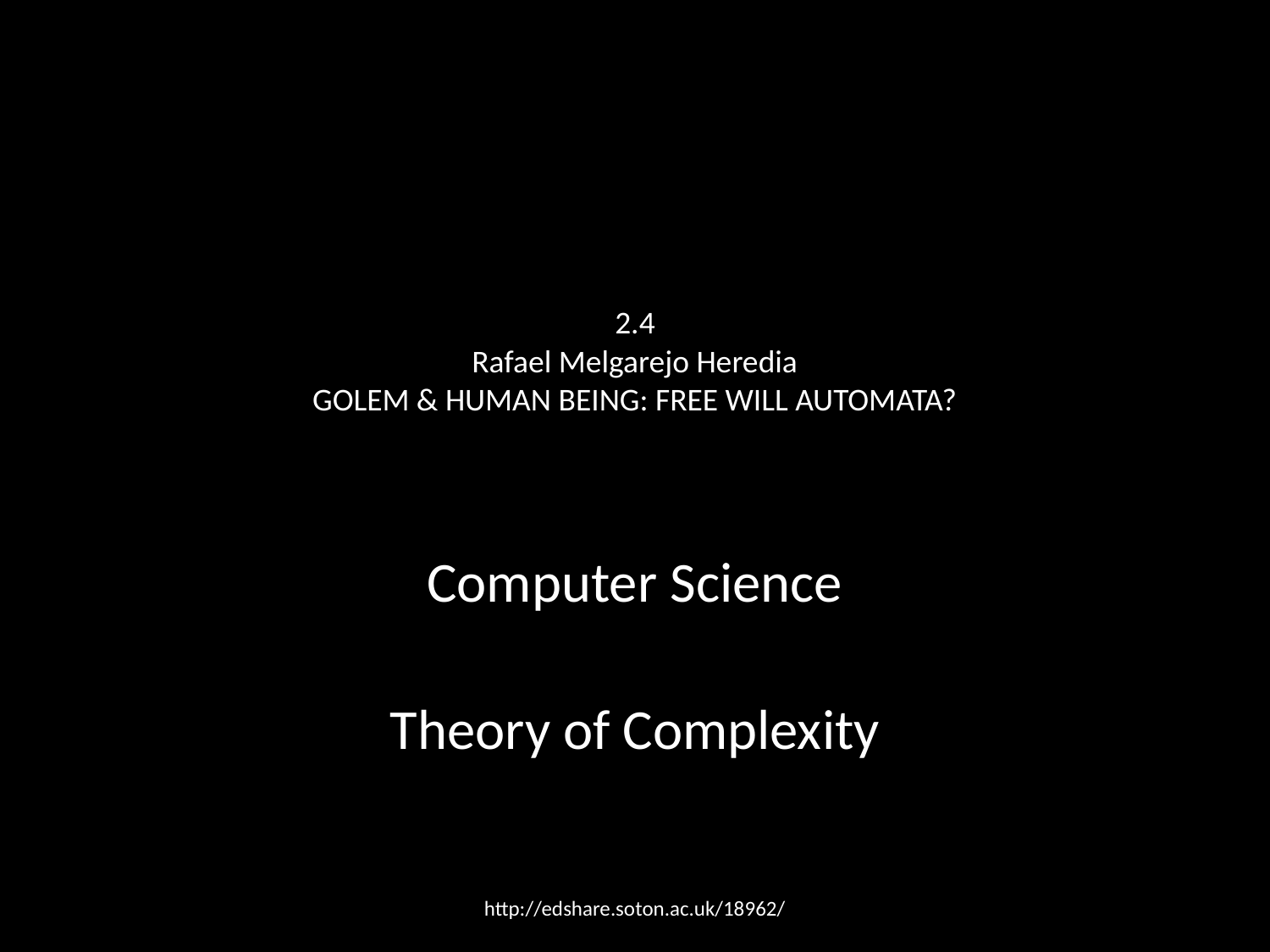

# 2.4
Rafael Melgarejo Heredia
GOLEM & HUMAN BEING: FREE WILL AUTOMATA?

Computer Science
Theory of Complexity
http://edshare.soton.ac.uk/18962/